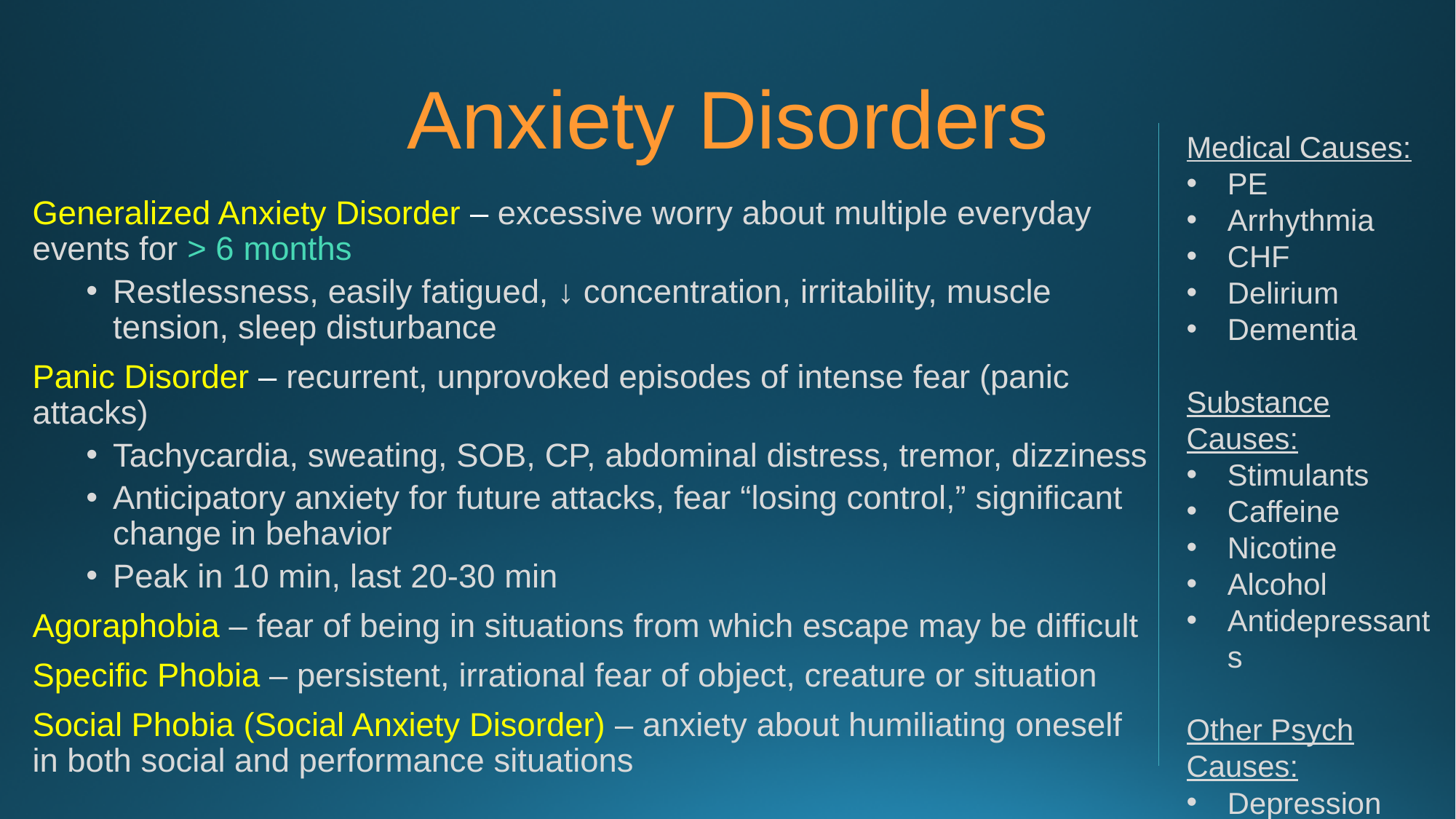

# Anxiety Disorders
Medical Causes:
PE
Arrhythmia
CHF
Delirium
Dementia

Substance Causes:
Stimulants
Caffeine
Nicotine
Alcohol
Antidepressants

Other Psych Causes:
Depression
Bipolar
Schizophrenia
Generalized Anxiety Disorder – excessive worry about multiple everyday events for > 6 months
Restlessness, easily fatigued, ↓ concentration, irritability, muscle tension, sleep disturbance
Panic Disorder – recurrent, unprovoked episodes of intense fear (panic attacks)
Tachycardia, sweating, SOB, CP, abdominal distress, tremor, dizziness
Anticipatory anxiety for future attacks, fear “losing control,” significant change in behavior
Peak in 10 min, last 20-30 min
Agoraphobia – fear of being in situations from which escape may be difficult
Specific Phobia – persistent, irrational fear of object, creature or situation
Social Phobia (Social Anxiety Disorder) – anxiety about humiliating oneself in both social and performance situations